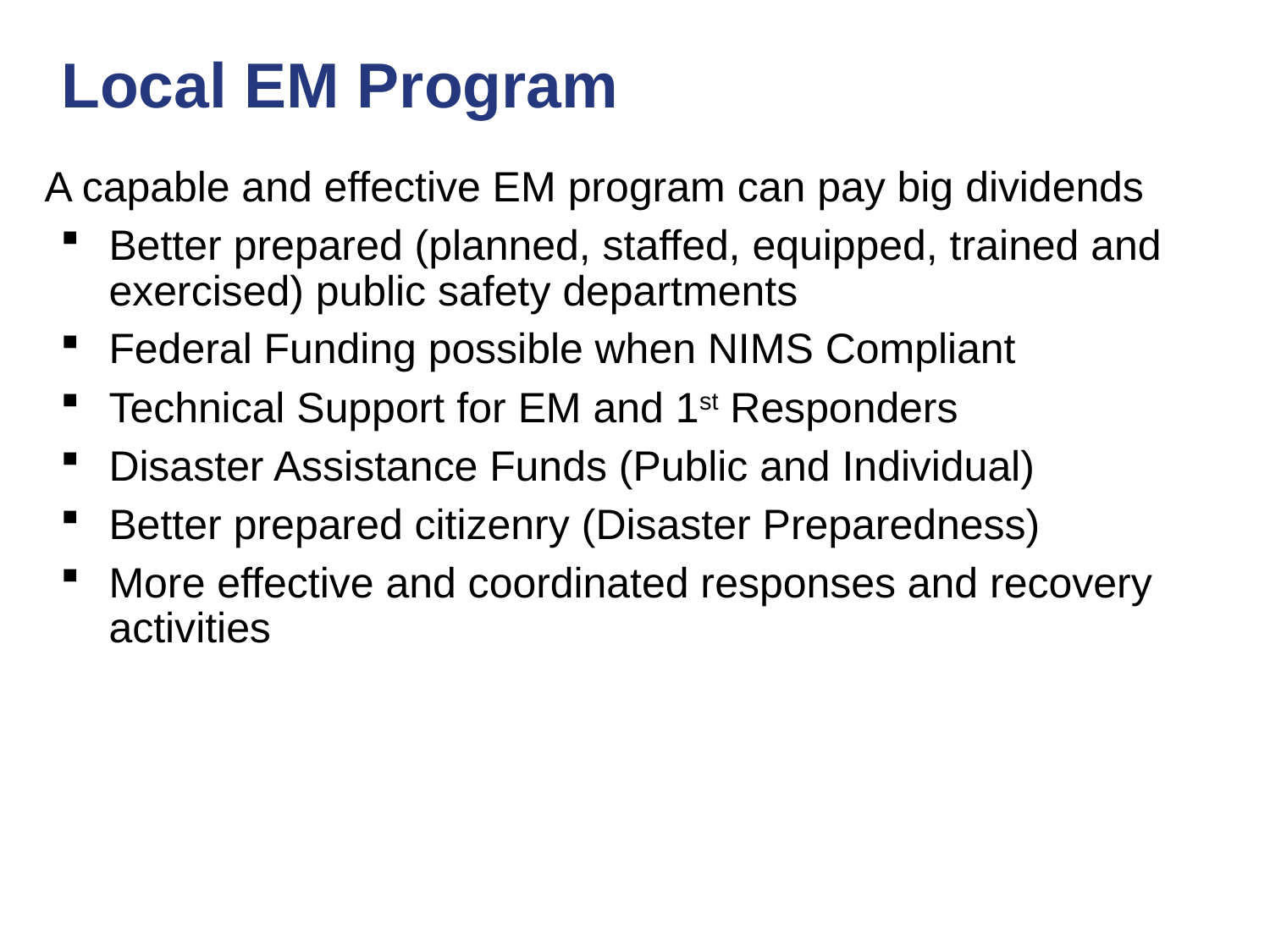

# Local EM Program
A capable and effective EM program can pay big dividends
Better prepared (planned, staffed, equipped, trained and exercised) public safety departments
Federal Funding possible when NIMS Compliant
Technical Support for EM and 1st Responders
Disaster Assistance Funds (Public and Individual)
Better prepared citizenry (Disaster Preparedness)
More effective and coordinated responses and recovery activities